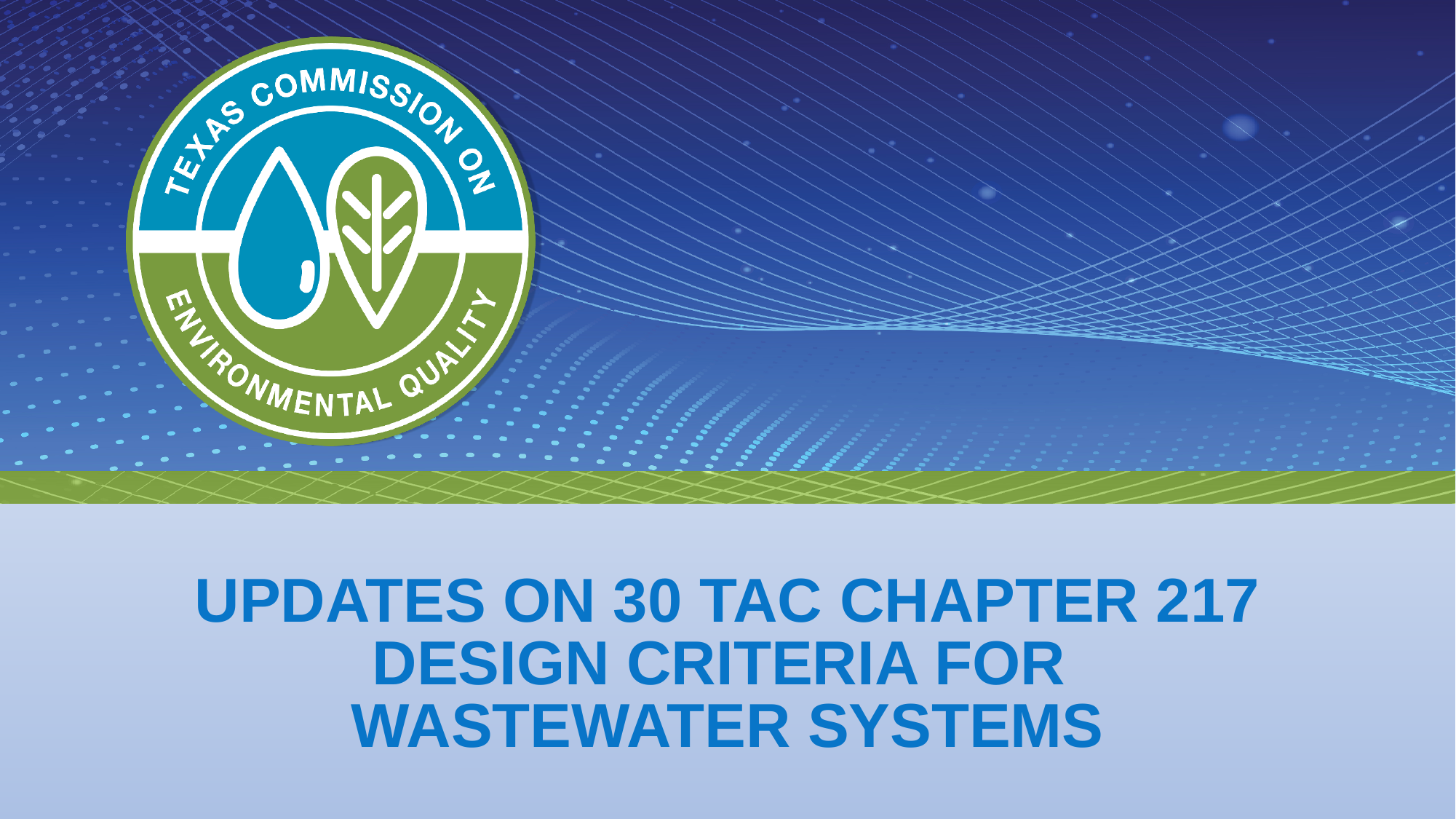

# UPDATES ON 30 TAC CHAPTER 217 DESIGN CRITERIA FOR WASTEWATER SYSTEMS